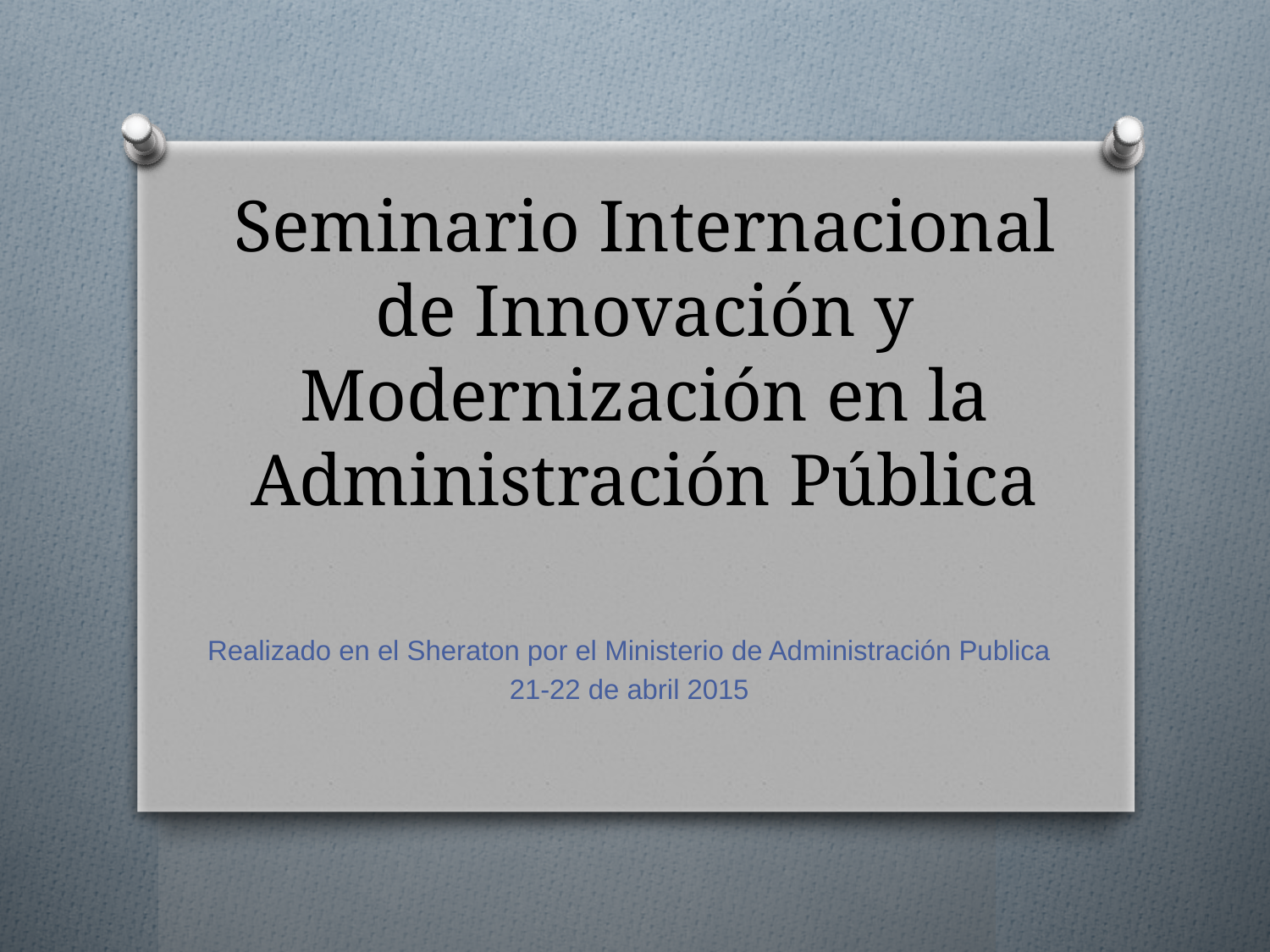

# Seminario Internacional de Innovación y Modernización en la Administración Pública
Realizado en el Sheraton por el Ministerio de Administración Publica
21-22 de abril 2015